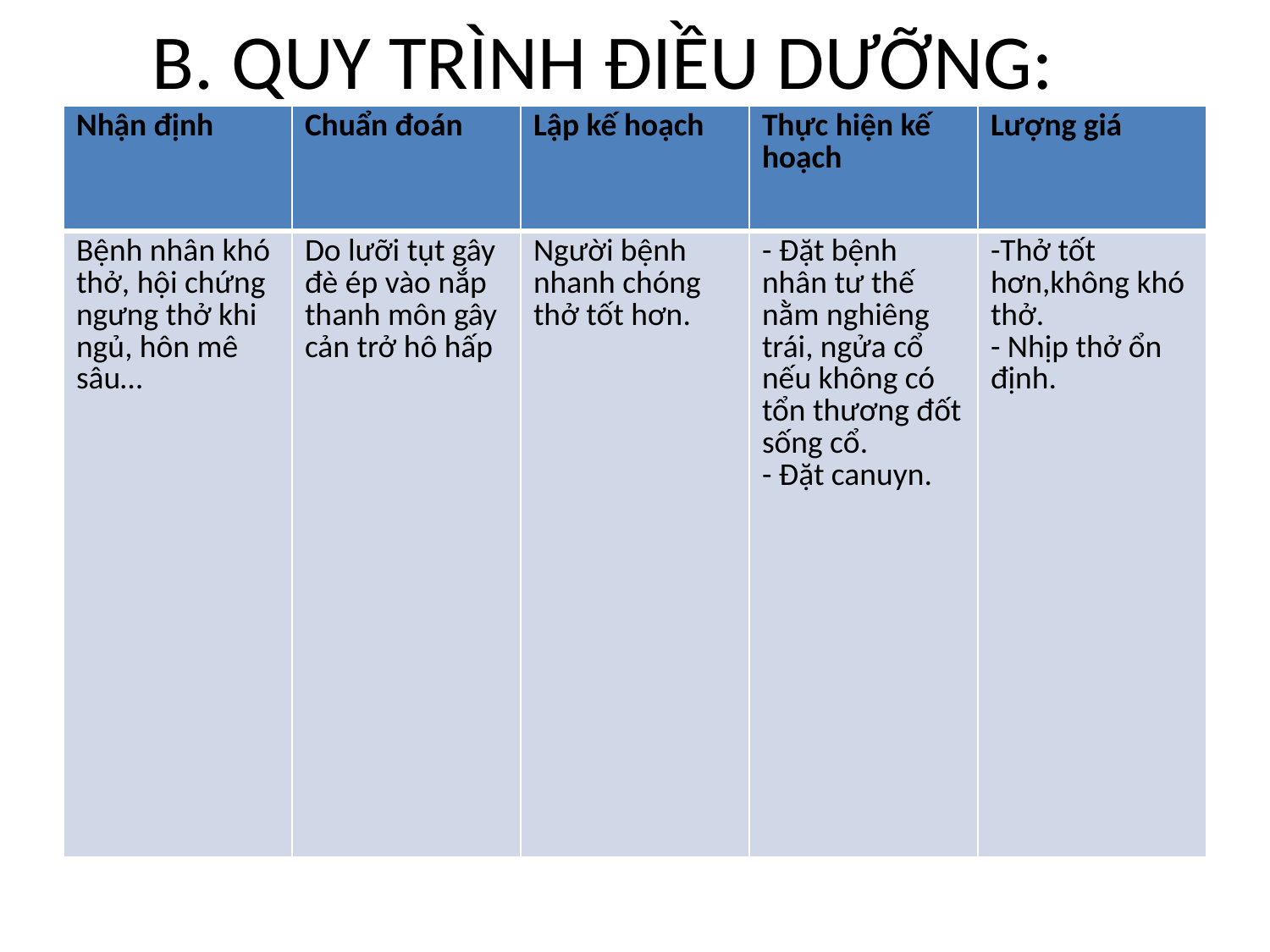

# B. QUY TRÌNH ĐIỀU DƯỠNG:
| Nhận định | Chuẩn đoán | Lập kế hoạch | Thực hiện kế hoạch | Lượng giá |
| --- | --- | --- | --- | --- |
| Bệnh nhân khó thở, hội chứng ngưng thở khi ngủ, hôn mê sâu… | Do lưỡi tụt gây đè ép vào nắp thanh môn gây cản trở hô hấp | Người bệnh nhanh chóng thở tốt hơn. | - Đặt bệnh nhân tư thế nằm nghiêng trái, ngửa cổ nếu không có tổn thương đốt sống cổ. - Đặt canuyn. | -Thở tốt hơn,không khó thở. - Nhịp thở ổn định. |